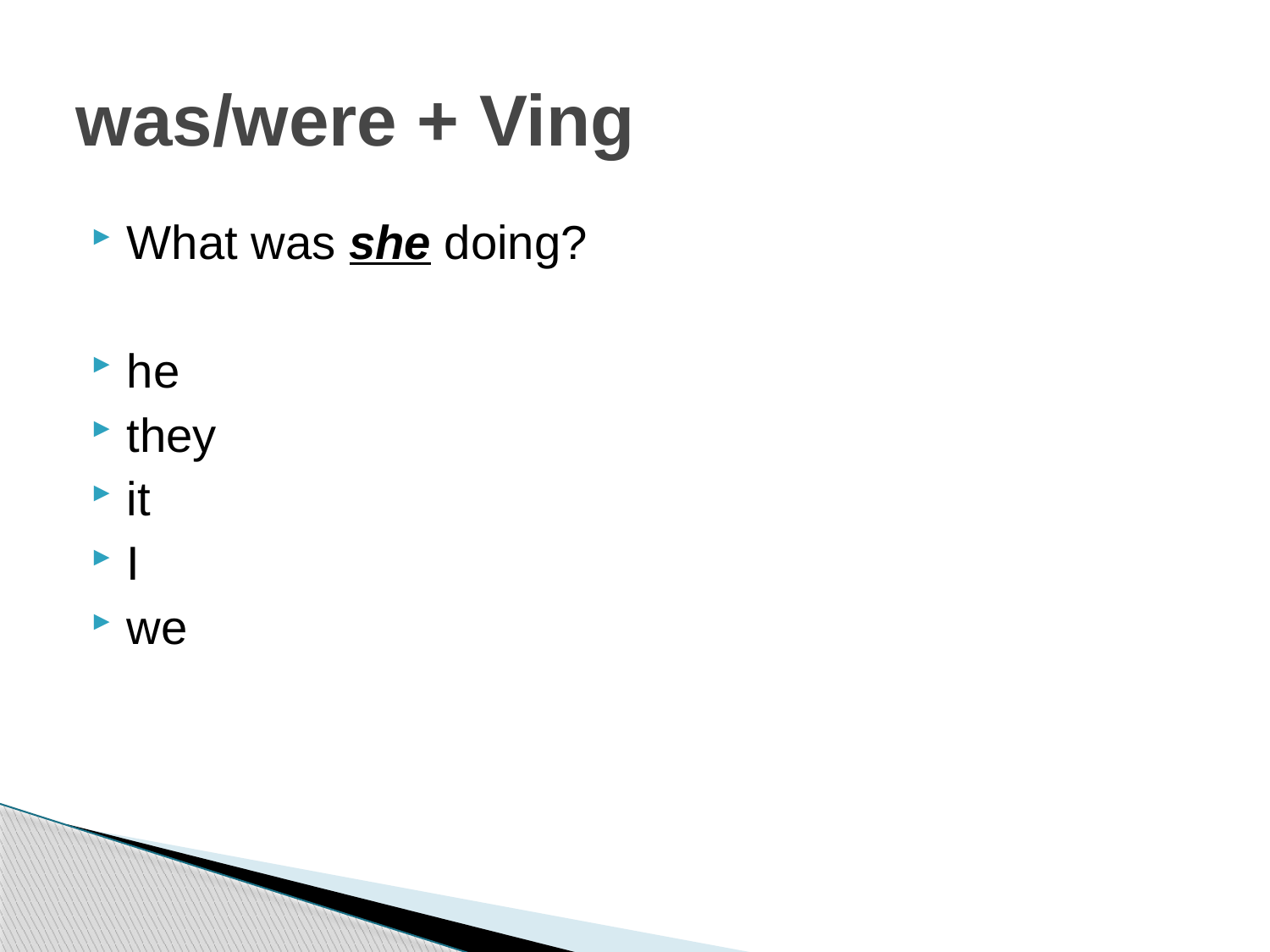

# was/were + Ving
What was she doing?

he
they
it
I
we